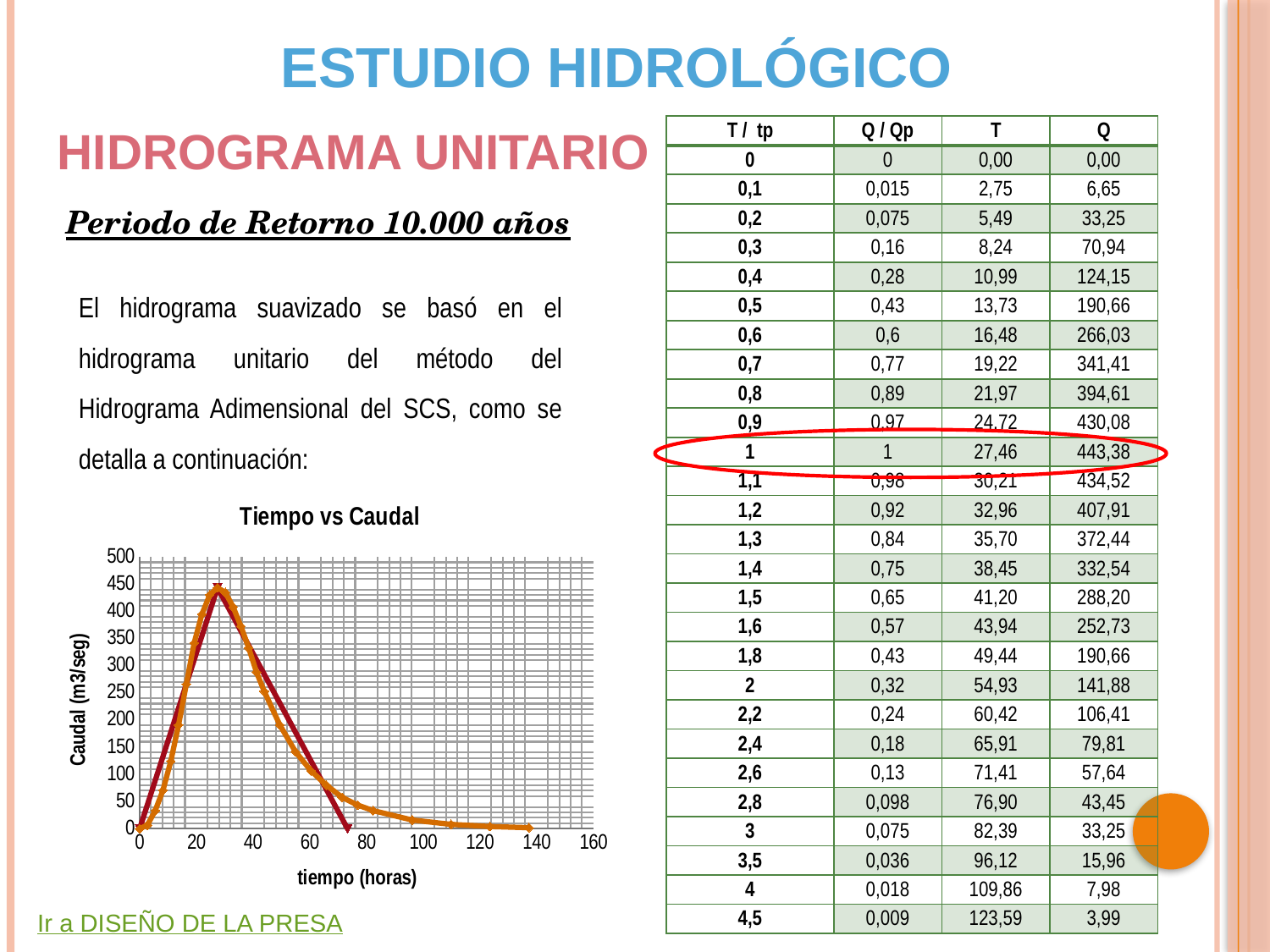

ESTUDIO HIDROLÓGICO
HIDROGRAMA UNITARIO
| T / tp | Q / Qp | T | Q |
| --- | --- | --- | --- |
| 0 | 0 | 0,00 | 0,00 |
| 0,1 | 0,015 | 2,75 | 6,65 |
| 0,2 | 0,075 | 5,49 | 33,25 |
| 0,3 | 0,16 | 8,24 | 70,94 |
| 0,4 | 0,28 | 10,99 | 124,15 |
| 0,5 | 0,43 | 13,73 | 190,66 |
| 0,6 | 0,6 | 16,48 | 266,03 |
| 0,7 | 0,77 | 19,22 | 341,41 |
| 0,8 | 0,89 | 21,97 | 394,61 |
| 0,9 | 0,97 | 24,72 | 430,08 |
| 1 | 1 | 27,46 | 443,38 |
| 1,1 | 0,98 | 30,21 | 434,52 |
| 1,2 | 0,92 | 32,96 | 407,91 |
| 1,3 | 0,84 | 35,70 | 372,44 |
| 1,4 | 0,75 | 38,45 | 332,54 |
| 1,5 | 0,65 | 41,20 | 288,20 |
| 1,6 | 0,57 | 43,94 | 252,73 |
| 1,8 | 0,43 | 49,44 | 190,66 |
| 2 | 0,32 | 54,93 | 141,88 |
| 2,2 | 0,24 | 60,42 | 106,41 |
| 2,4 | 0,18 | 65,91 | 79,81 |
| 2,6 | 0,13 | 71,41 | 57,64 |
| 2,8 | 0,098 | 76,90 | 43,45 |
| 3 | 0,075 | 82,39 | 33,25 |
| 3,5 | 0,036 | 96,12 | 15,96 |
| 4 | 0,018 | 109,86 | 7,98 |
| 4,5 | 0,009 | 123,59 | 3,99 |
Periodo de Retorno 10.000 años
El hidrograma suavizado se basó en el hidrograma unitario del método del Hidrograma Adimensional del SCS, como se detalla a continuación:

### Chart: Tiempo vs Caudal

| Category |  |  |
|---|---|---|
Ir a DISEÑO DE LA PRESA